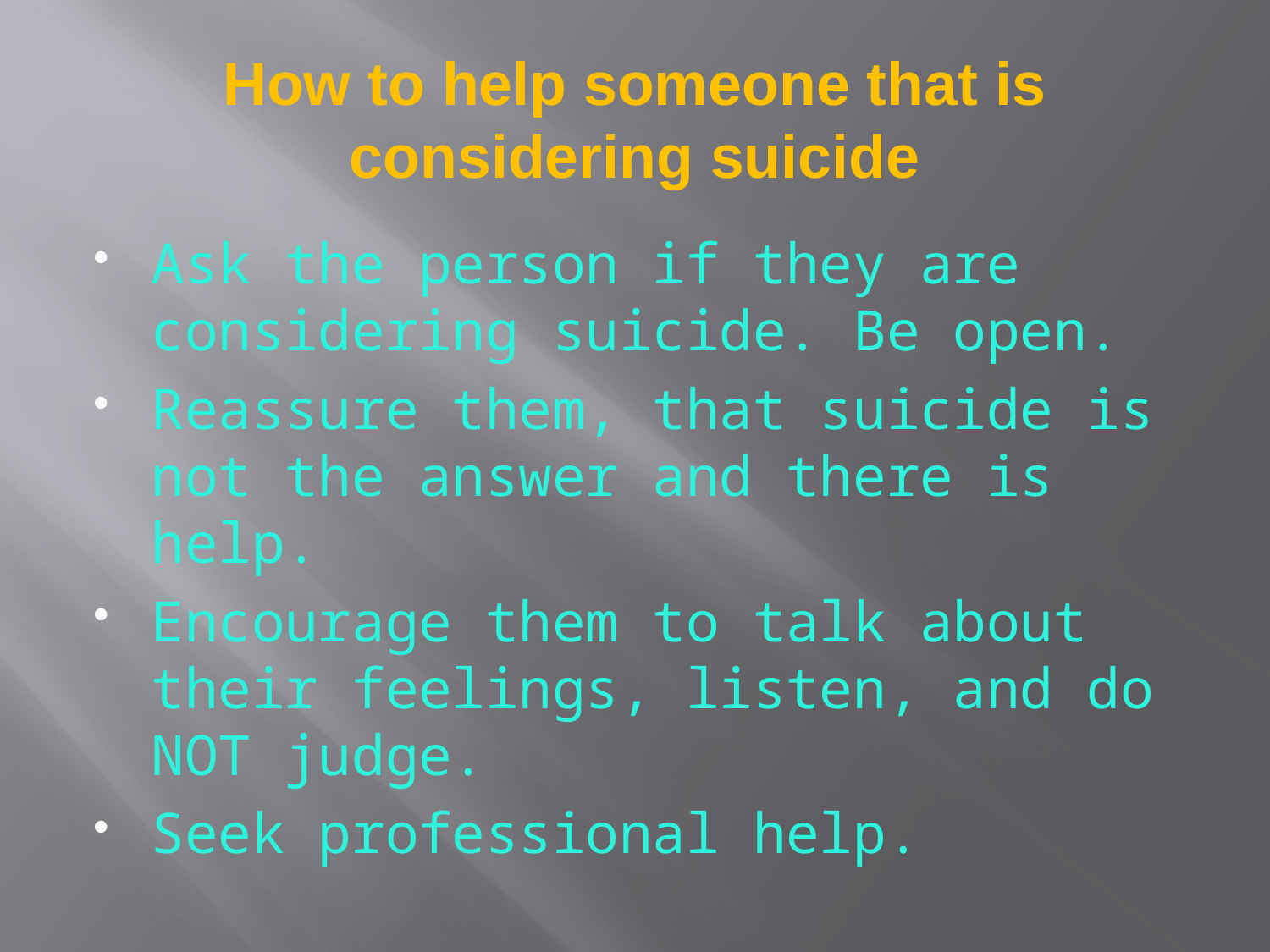

# How to help someone that is considering suicide
Ask the person if they are considering suicide. Be open.
Reassure them, that suicide is not the answer and there is help.
Encourage them to talk about their feelings, listen, and do NOT judge.
Seek professional help.